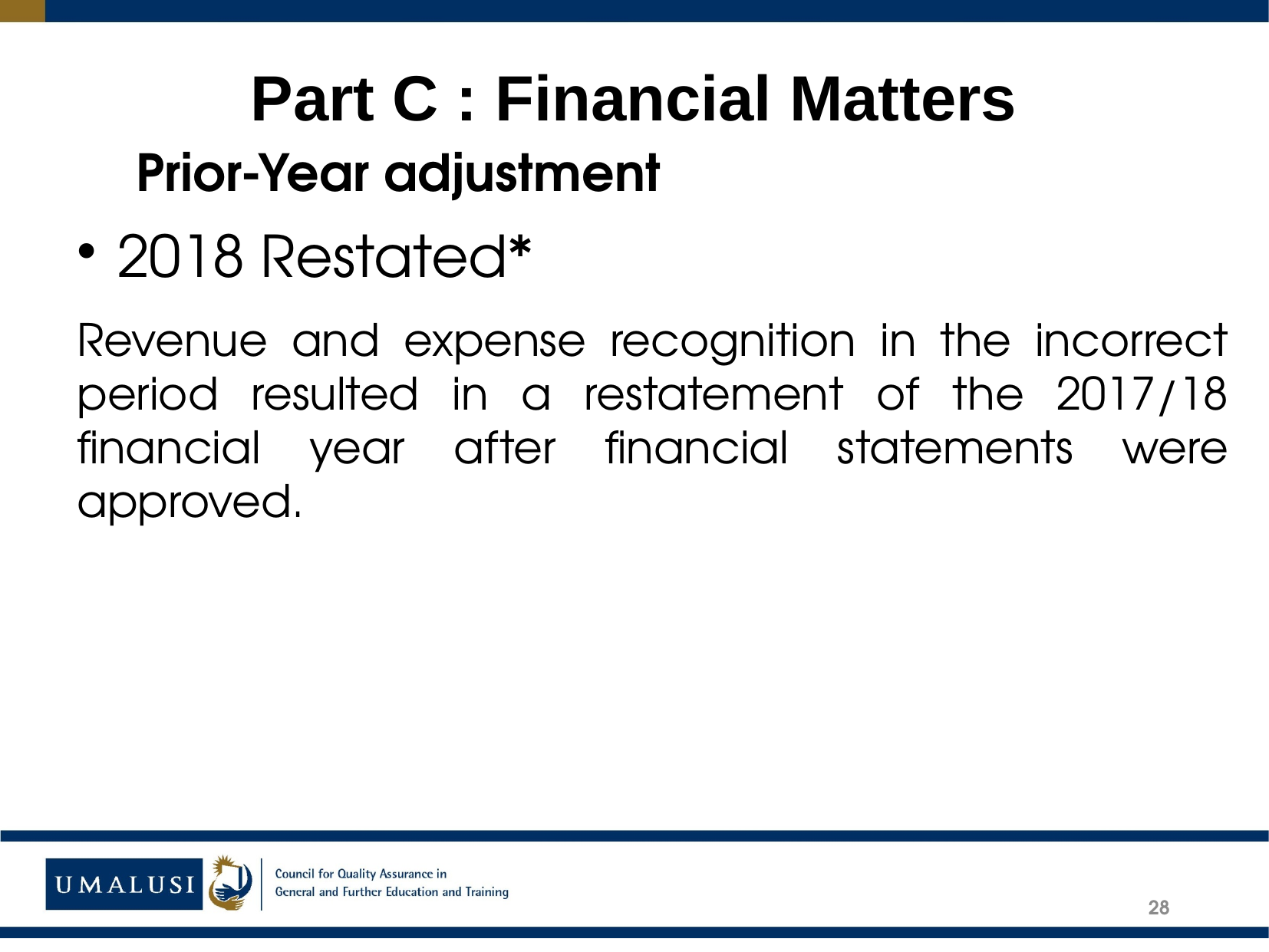

# Part C : Financial Matters
Prior-Year adjustment
2018 Restated*
Revenue and expense recognition in the incorrect period resulted in a restatement of the 2017/18 financial year after financial statements were approved.

28